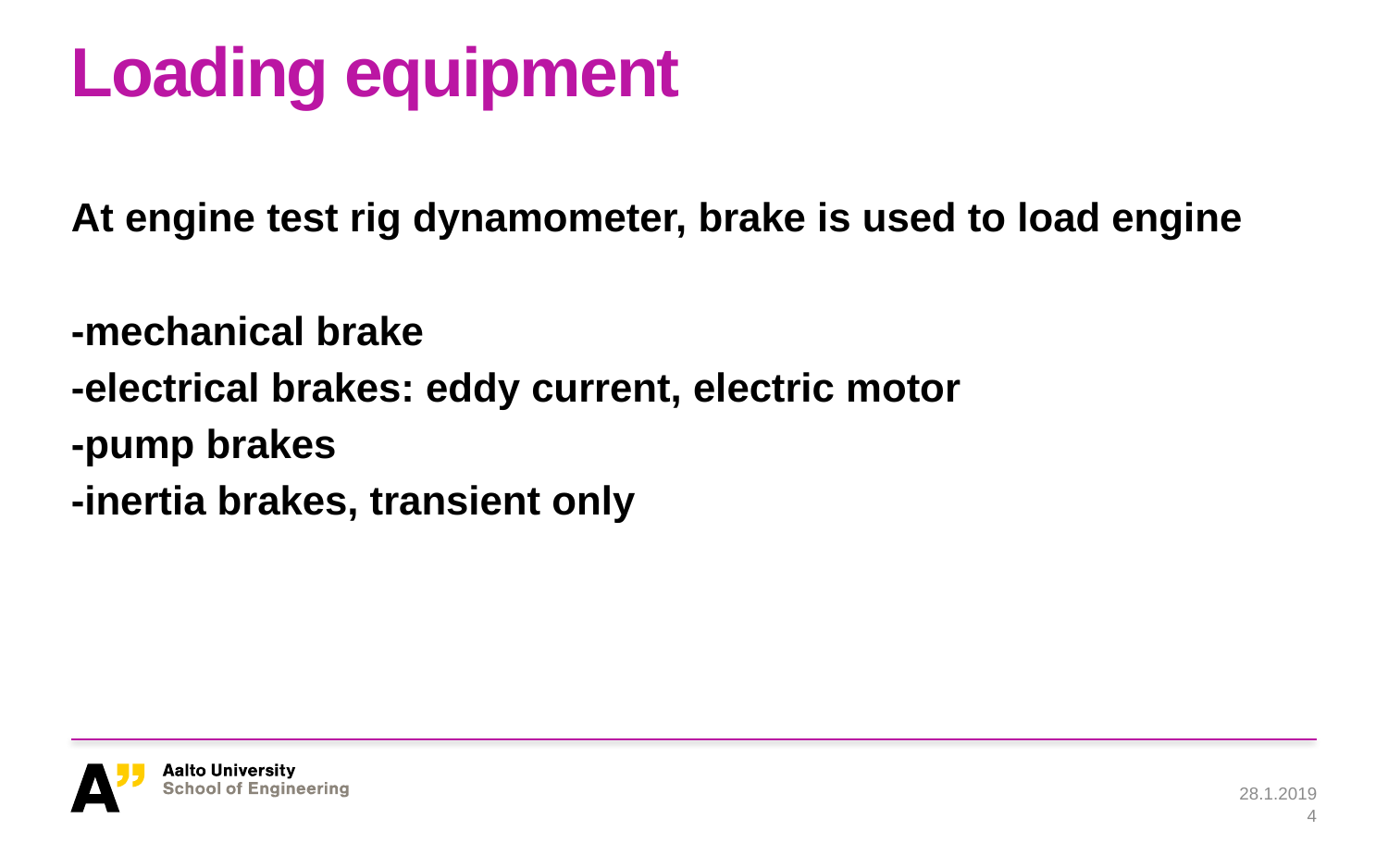

# Loading equipment
At engine test rig dynamometer, brake is used to load engine

-mechanical brake
-electrical brakes: eddy current, electric motor
-pump brakes
-inertia brakes, transient only

28.1.2019
4